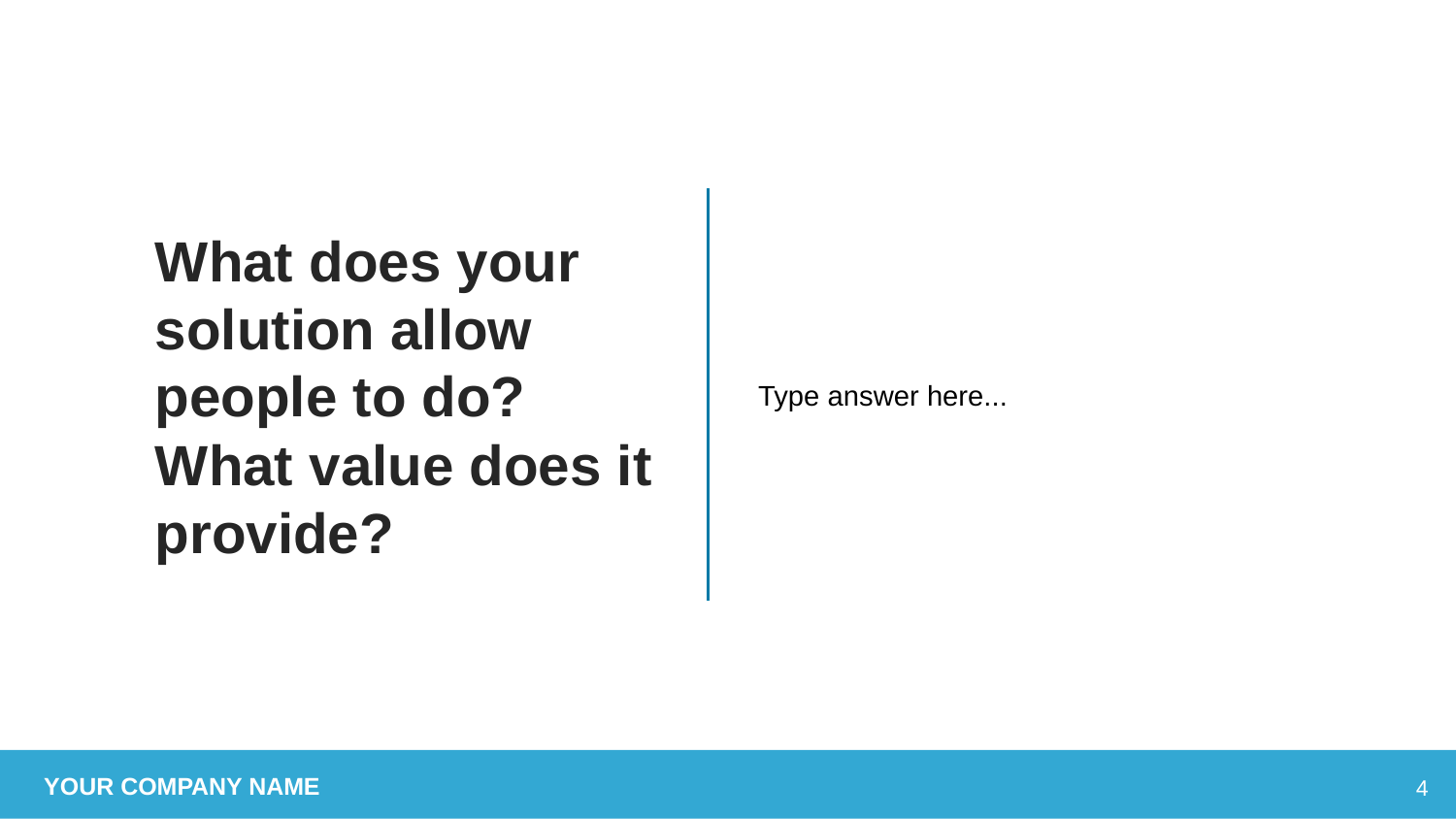

# What does your solution allow people to do? What value does it provide?
Type answer here...